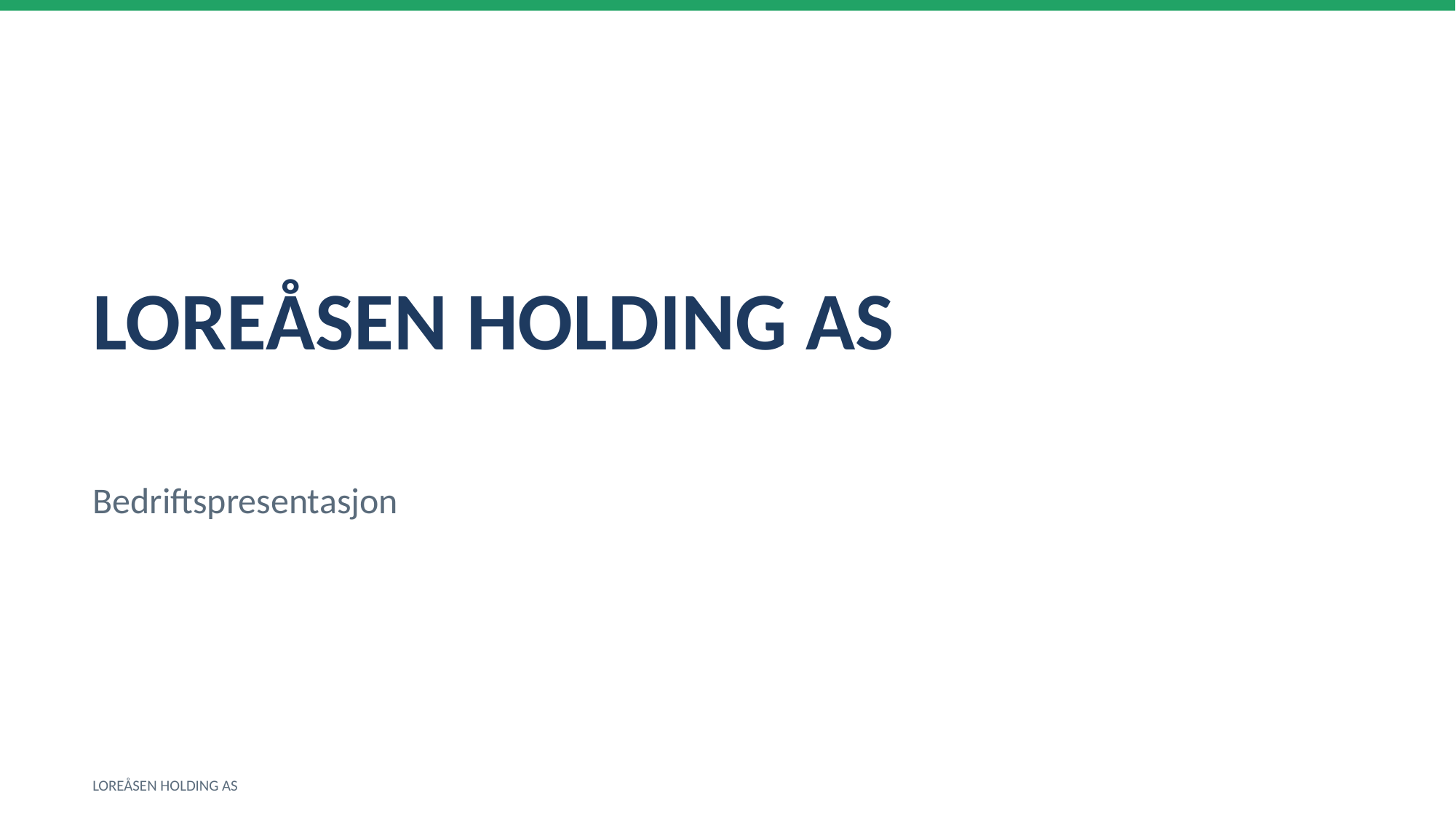

LOREÅSEN HOLDING AS
Bedriftspresentasjon
LOREÅSEN HOLDING AS